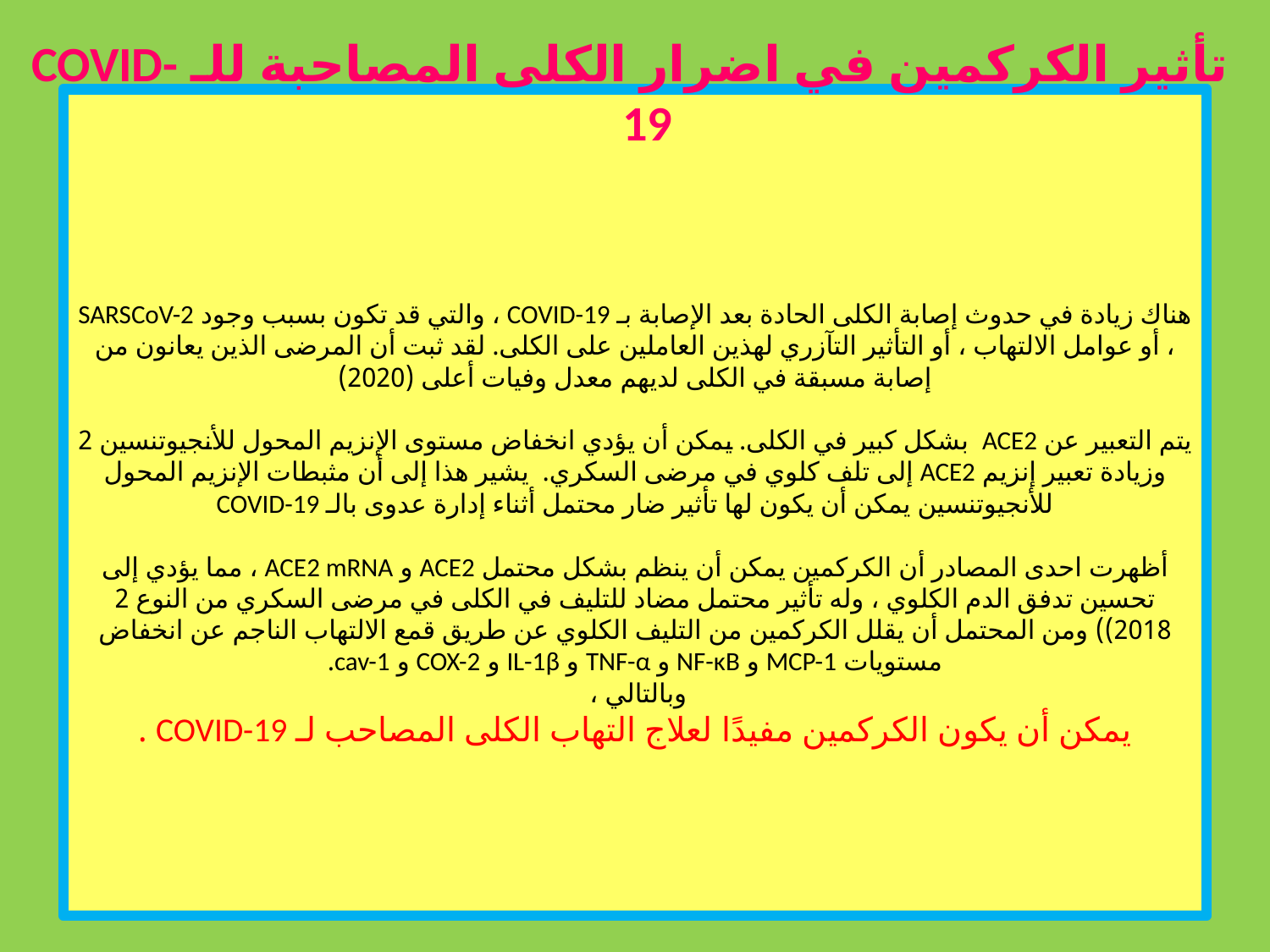

تأثير الكركمين في اضرار الكلى المصاحبة للـ COVID-19
# هناك زيادة في حدوث إصابة الكلى الحادة بعد الإصابة بـ COVID-19 ، والتي قد تكون بسبب وجود SARSCoV-2 ، أو عوامل الالتهاب ، أو التأثير التآزري لهذين العاملين على الكلى. لقد ثبت أن المرضى الذين يعانون من إصابة مسبقة في الكلى لديهم معدل وفيات أعلى (2020) يتم التعبير عن ACE2  بشكل كبير في الكلى. يمكن أن يؤدي انخفاض مستوى الإنزيم المحول للأنجيوتنسين 2 وزيادة تعبير إنزيم ACE2 إلى تلف كلوي في مرضى السكري.  يشير هذا إلى أن مثبطات الإنزيم المحول للأنجيوتنسين يمكن أن يكون لها تأثير ضار محتمل أثناء إدارة عدوى بالـ COVID-19 أظهرت احدى المصادر أن الكركمين يمكن أن ينظم بشكل محتمل ACE2 و ACE2 mRNA ، مما يؤدي إلى تحسين تدفق الدم الكلوي ، وله تأثير محتمل مضاد للتليف في الكلى في مرضى السكري من النوع 2 2018)) ومن المحتمل أن يقلل الكركمين من التليف الكلوي عن طريق قمع الالتهاب الناجم عن انخفاض مستويات MCP-1 و NF-κB و TNF-α و IL-1β و COX-2 و cav-1. وبالتالي ، يمكن أن يكون الكركمين مفيدًا لعلاج التهاب الكلى المصاحب لـ COVID-19 .